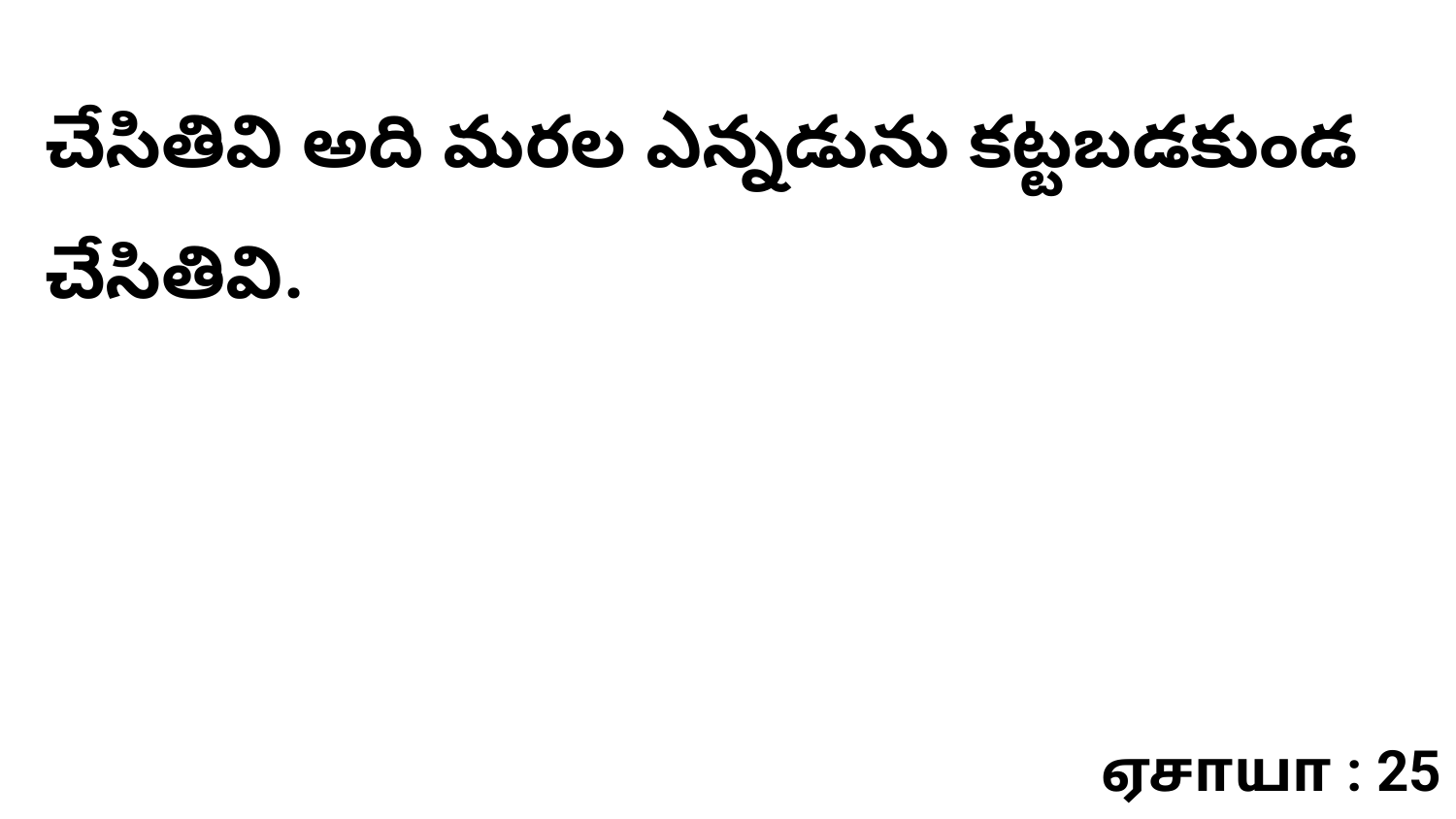

చేసితివి అది మరల ఎన్నడును కట్టబడకుండ చేసితివి.
ஏசாயா : 25